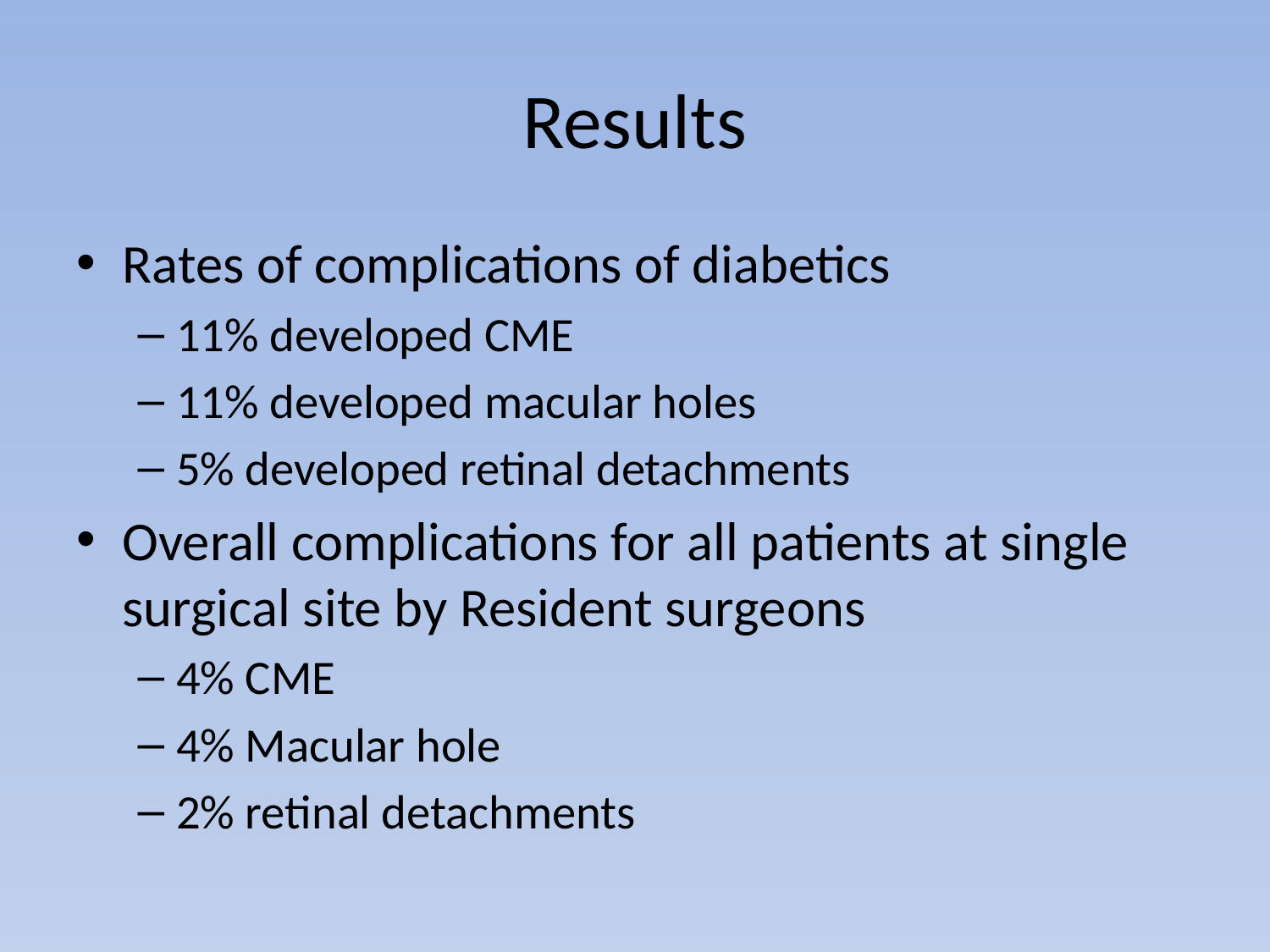

# Results
Rates of complications of diabetics
11% developed CME
11% developed macular holes
5% developed retinal detachments
Overall complications for all patients at single surgical site by Resident surgeons
4% CME
4% Macular hole
2% retinal detachments